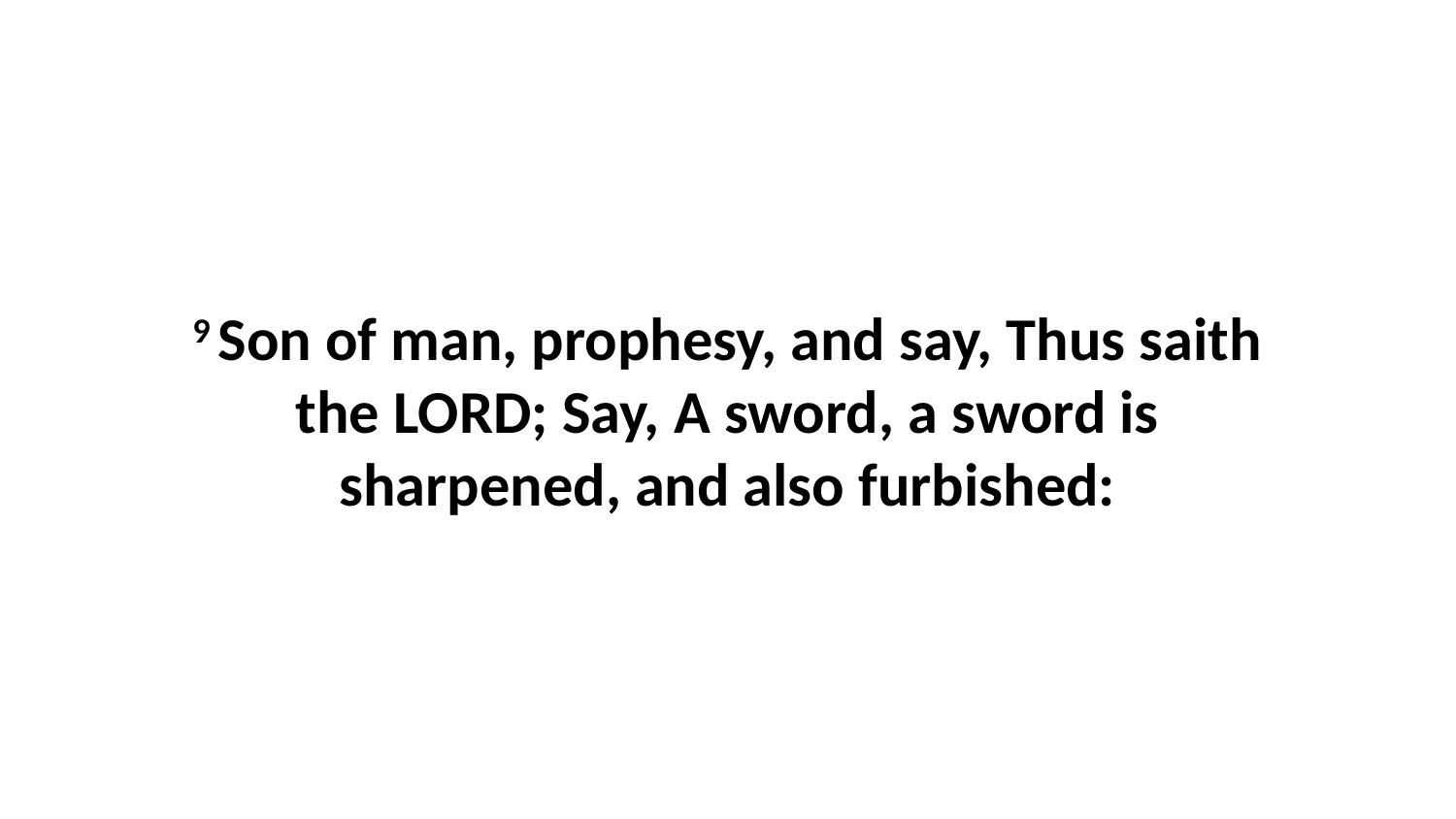

9 Son of man, prophesy, and say, Thus saith the LORD; Say, A sword, a sword is sharpened, and also furbished: